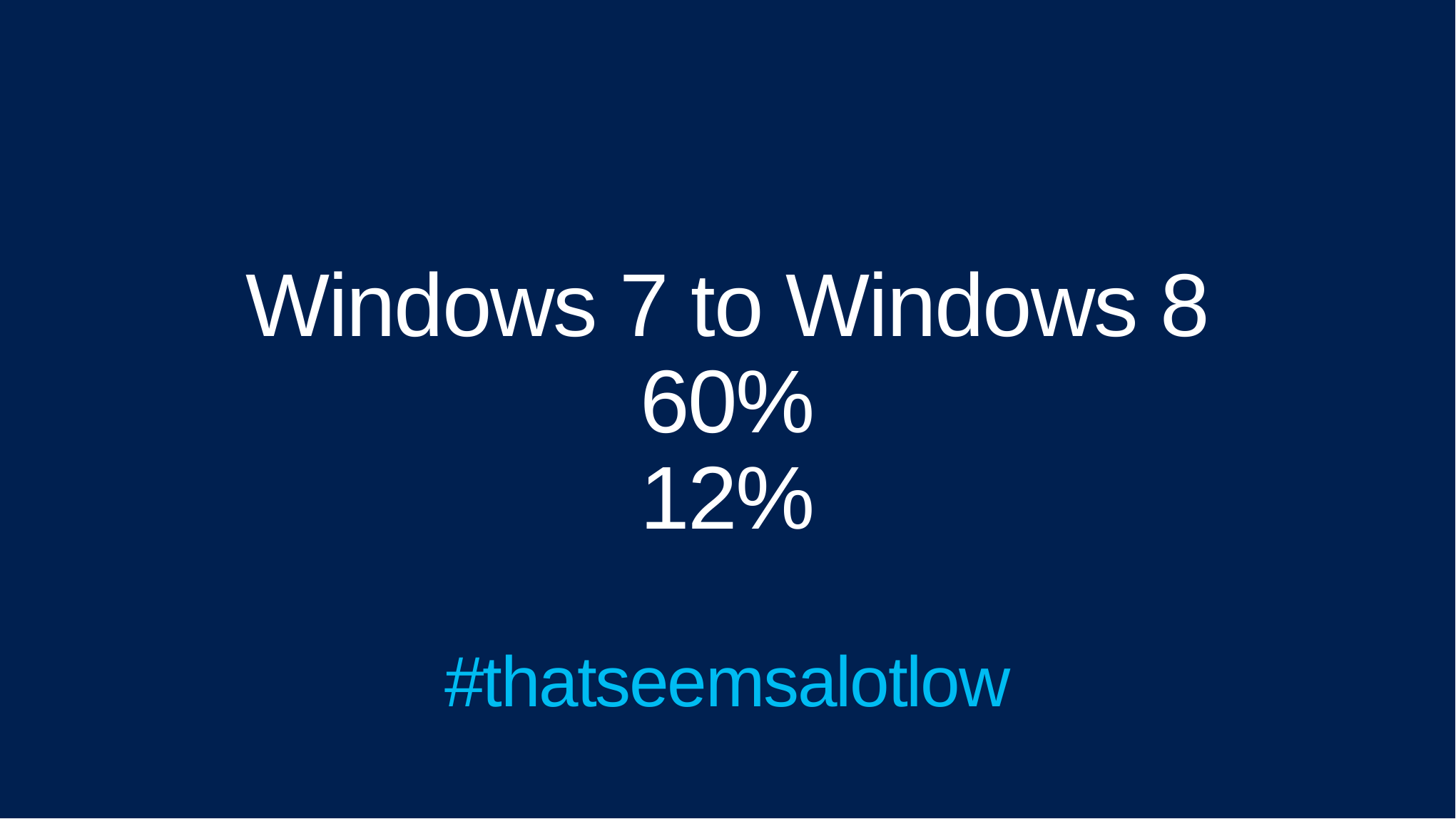

# Windows 7 to Windows 8 60% 12% #thatseemsalotlow